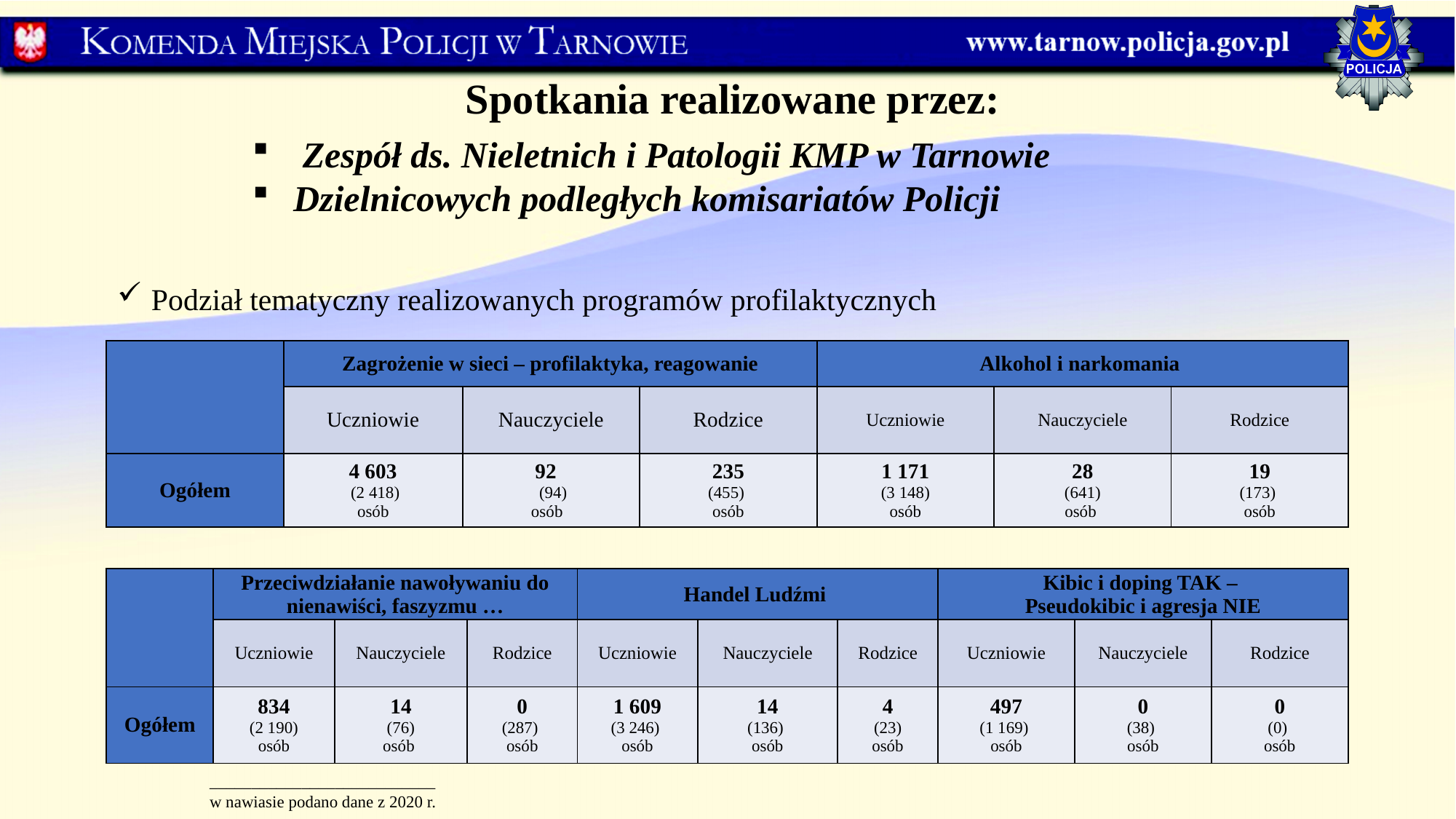

Spotkania realizowane przez:
 Zespół ds. Nieletnich i Patologii KMP w Tarnowie
Dzielnicowych podległych komisariatów Policji
Podział tematyczny realizowanych programów profilaktycznych
|  | Zagrożenie w sieci – profilaktyka, reagowanie |  |  | Alkohol i narkomania |  |  |
| --- | --- | --- | --- | --- | --- | --- |
|  | Uczniowie | Nauczyciele | Rodzice | Uczniowie | Nauczyciele | Rodzice |
| Ogółem | 4 603 (2 418) osób | 92 (94) osób | 235 (455) osób | 1 171 (3 148) osób | 28 (641) osób | 19 (173) osób |
|  | Przeciwdziałanie nawoływaniu do nienawiści, faszyzmu … |  |  | Handel Ludźmi |  |  | Kibic i doping TAK – Pseudokibic i agresja NIE |  |  |
| --- | --- | --- | --- | --- | --- | --- | --- | --- | --- |
|  | Uczniowie | Nauczyciele | Rodzice | Uczniowie | Nauczyciele | Rodzice | Uczniowie | Nauczyciele | Rodzice |
| Ogółem | 834 (2 190) osób | 14 (76) osób | 0 (287) osób | 1 609 (3 246) osób | 14 (136) osób | 4 (23) osób | 497 (1 169) osób | 0 (38) osób | 0 (0) osób |
___________________________
w nawiasie podano dane z 2020 r.